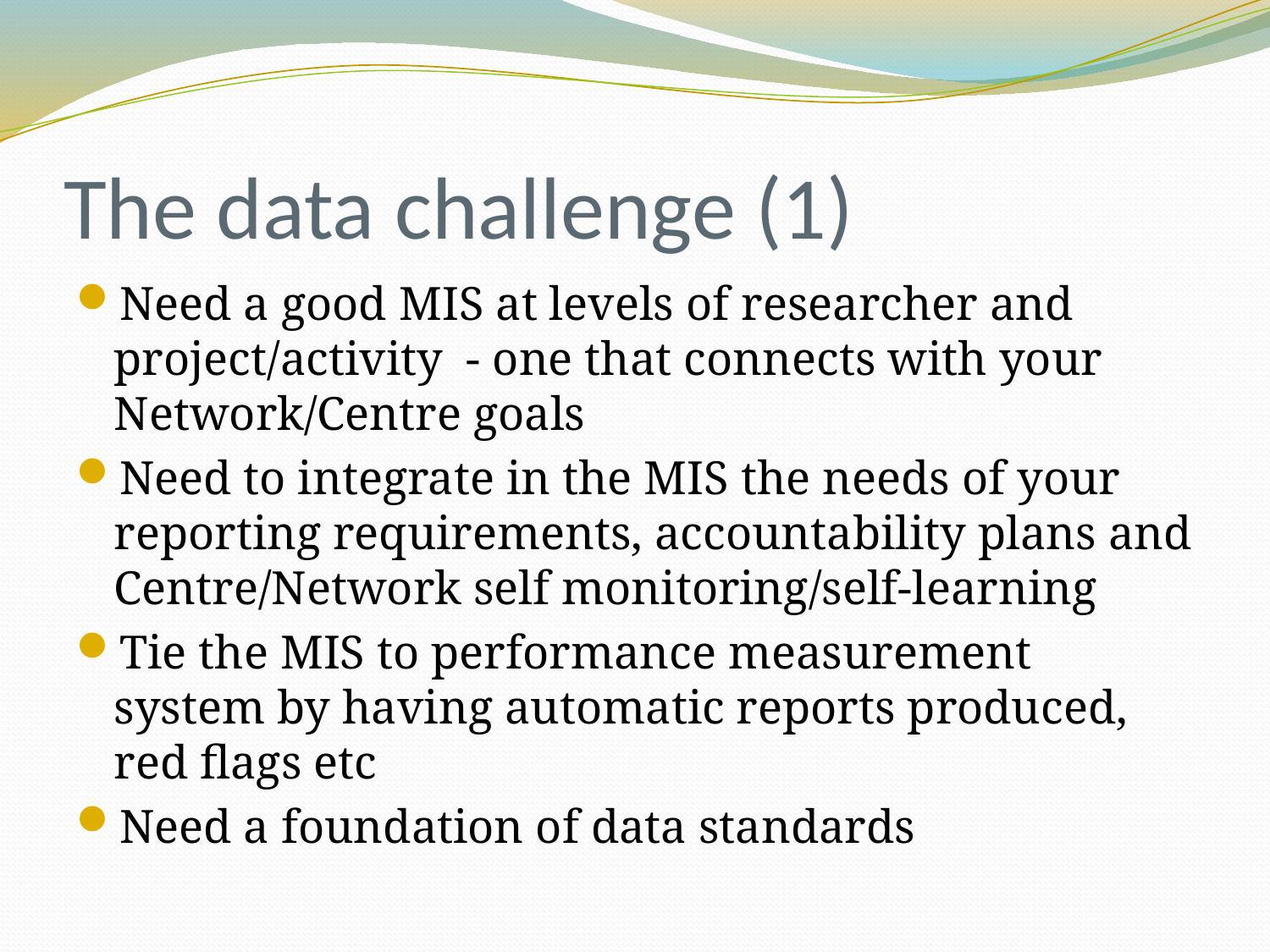

# The data challenge (1)
Need a good MIS at levels of researcher and project/activity  - one that connects with your Network/Centre goals
Need to integrate in the MIS the needs of your reporting requirements, accountability plans and Centre/Network self monitoring/self-learning
Tie the MIS to performance measurement system by having automatic reports produced, red flags etc
Need a foundation of data standards